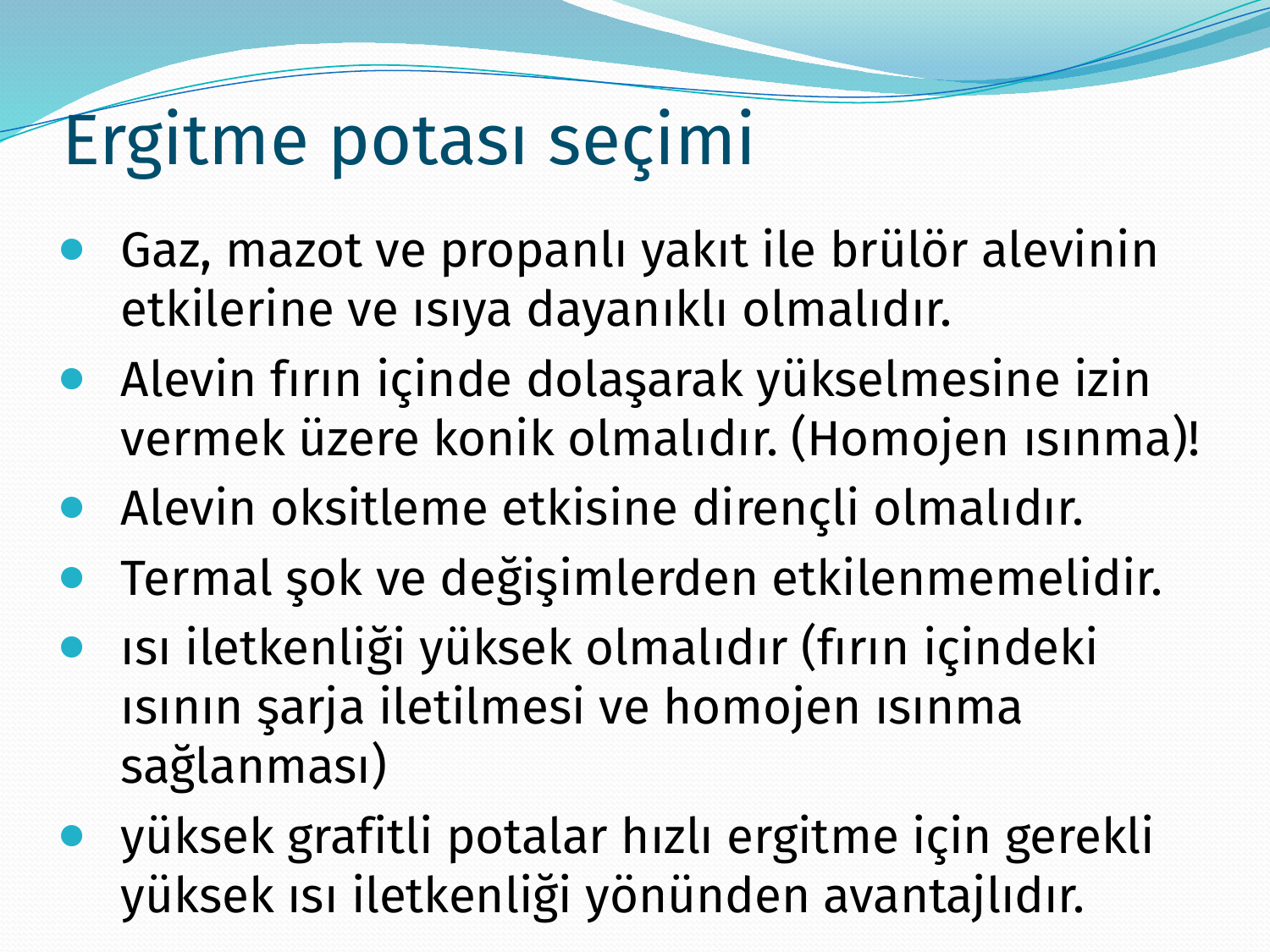

# Ergitme potası seçimi
Gaz, mazot ve propanlı yakıt ile brülör alevinin etkilerine ve ısıya dayanıklı olmalıdır.
Alevin fırın içinde dolaşarak yükselmesine izin vermek üzere konik olmalıdır. (Homojen ısınma)!
Alevin oksitleme etkisine dirençli olmalıdır.
Termal şok ve değişimlerden etkilenmemelidir.
ısı iletkenliği yüksek olmalıdır (fırın içindeki ısının şarja iletilmesi ve homojen ısınma sağlanması)
yüksek grafitli potalar hızlı ergitme için gerekli yüksek ısı iletkenliği yönünden avantajlıdır.